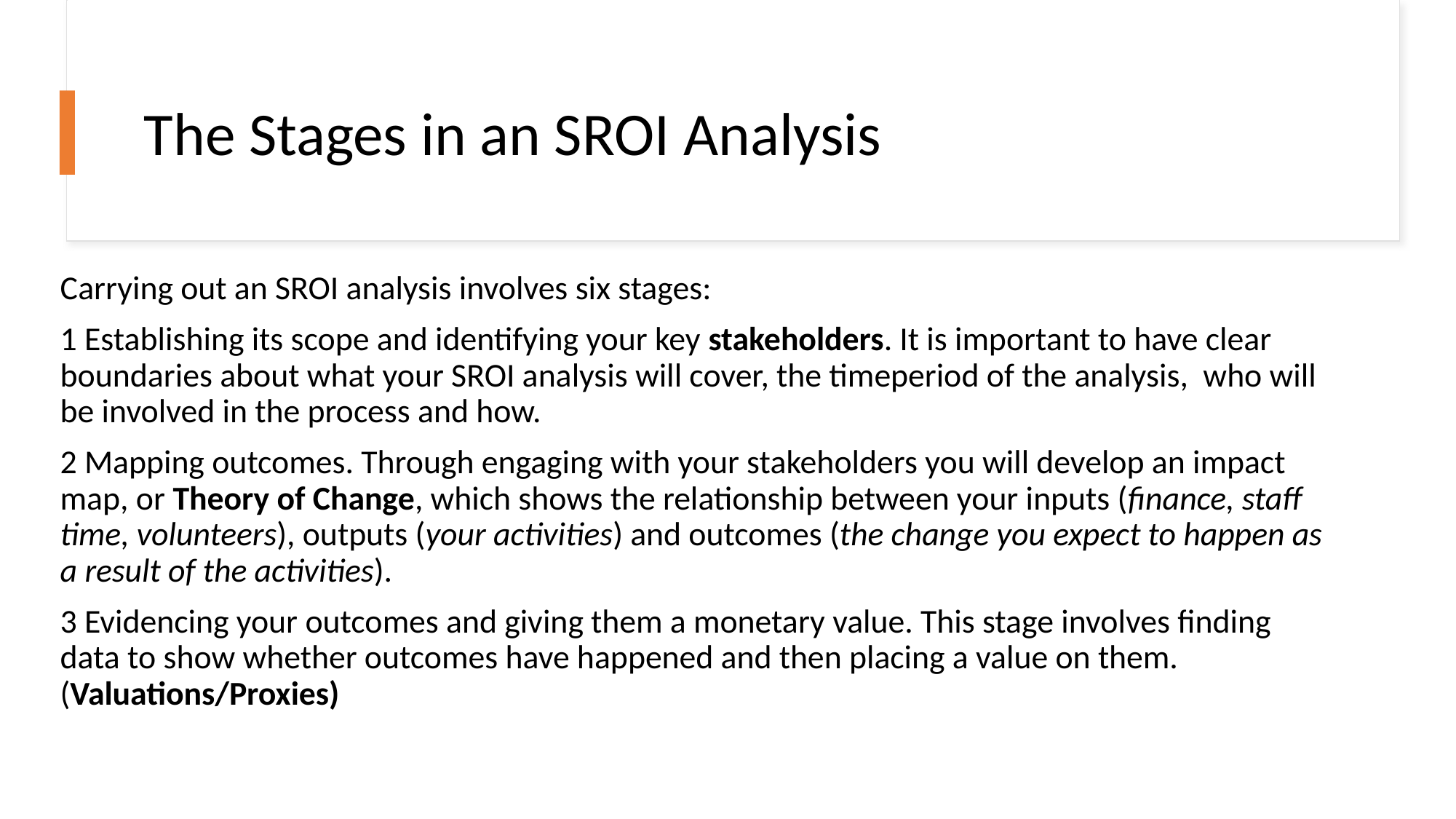

# The Stages in an SROI Analysis

Carrying out an SROI analysis involves six stages:
1 Establishing its scope and identifying your key stakeholders. It is important to have clear boundaries about what your SROI analysis will cover, the timeperiod of the analysis,  who will be involved in the process and how.
2 Mapping outcomes. Through engaging with your stakeholders you will develop an impact map, or Theory of Change, which shows the relationship between your inputs (finance, staff time, volunteers), outputs (your activities) and outcomes (the change you expect to happen as a result of the activities).
3 Evidencing your outcomes and giving them a monetary value. This stage involves finding data to show whether outcomes have happened and then placing a value on them. (Valuations/Proxies)